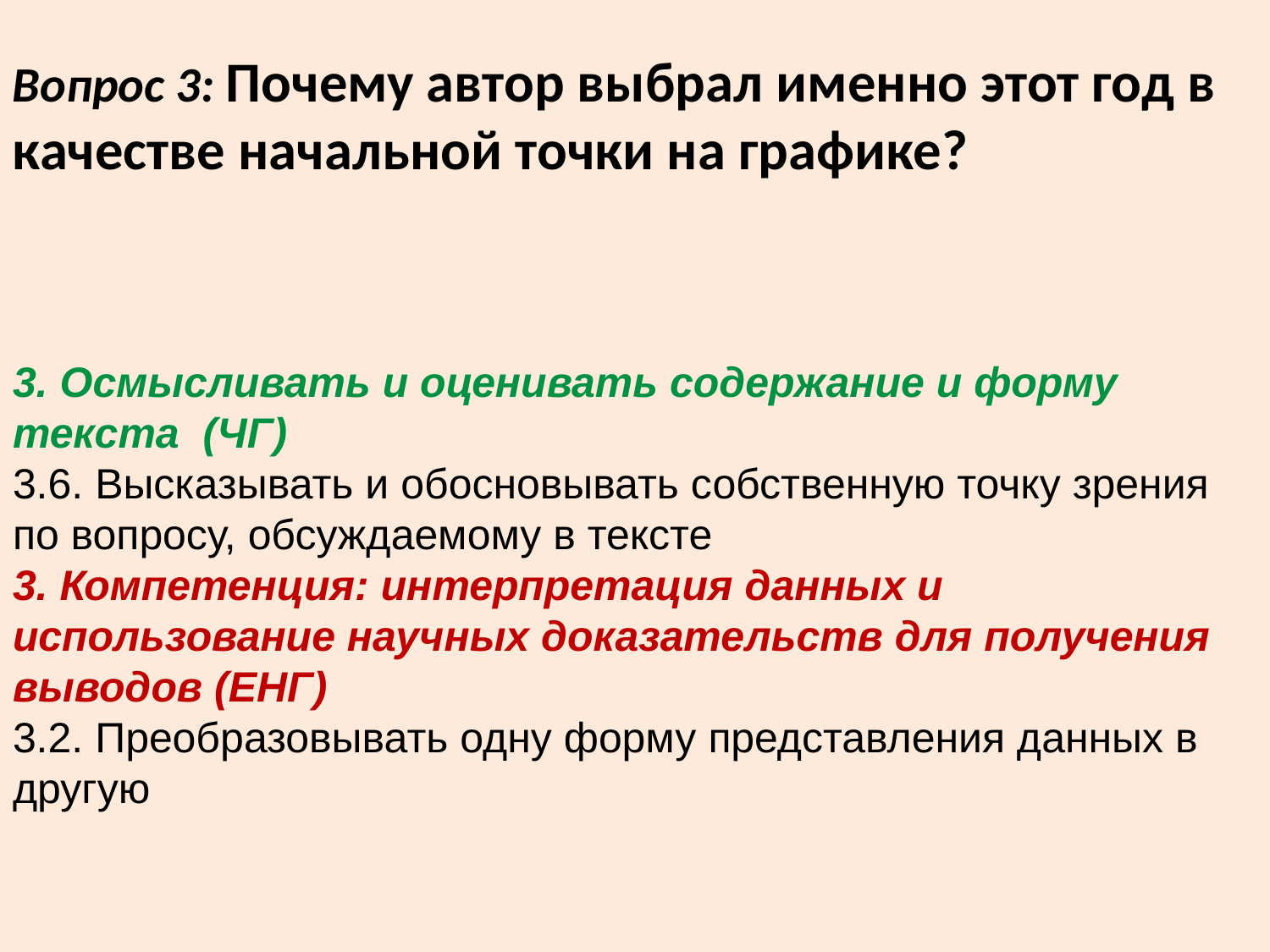

Вопрос 3: Почему автор выбрал именно этот год в качестве начальной точки на графике?
3. Осмысливать и оценивать содержание и форму текста  (ЧГ)
3.6. Высказывать и обосновывать собственную точку зрения по вопросу, обсуждаемому в тексте
3. Компетенция: интерпретация данных и использование научных доказательств для получения выводов (ЕНГ)
3.2. Преобразовывать одну форму представления данных в другую